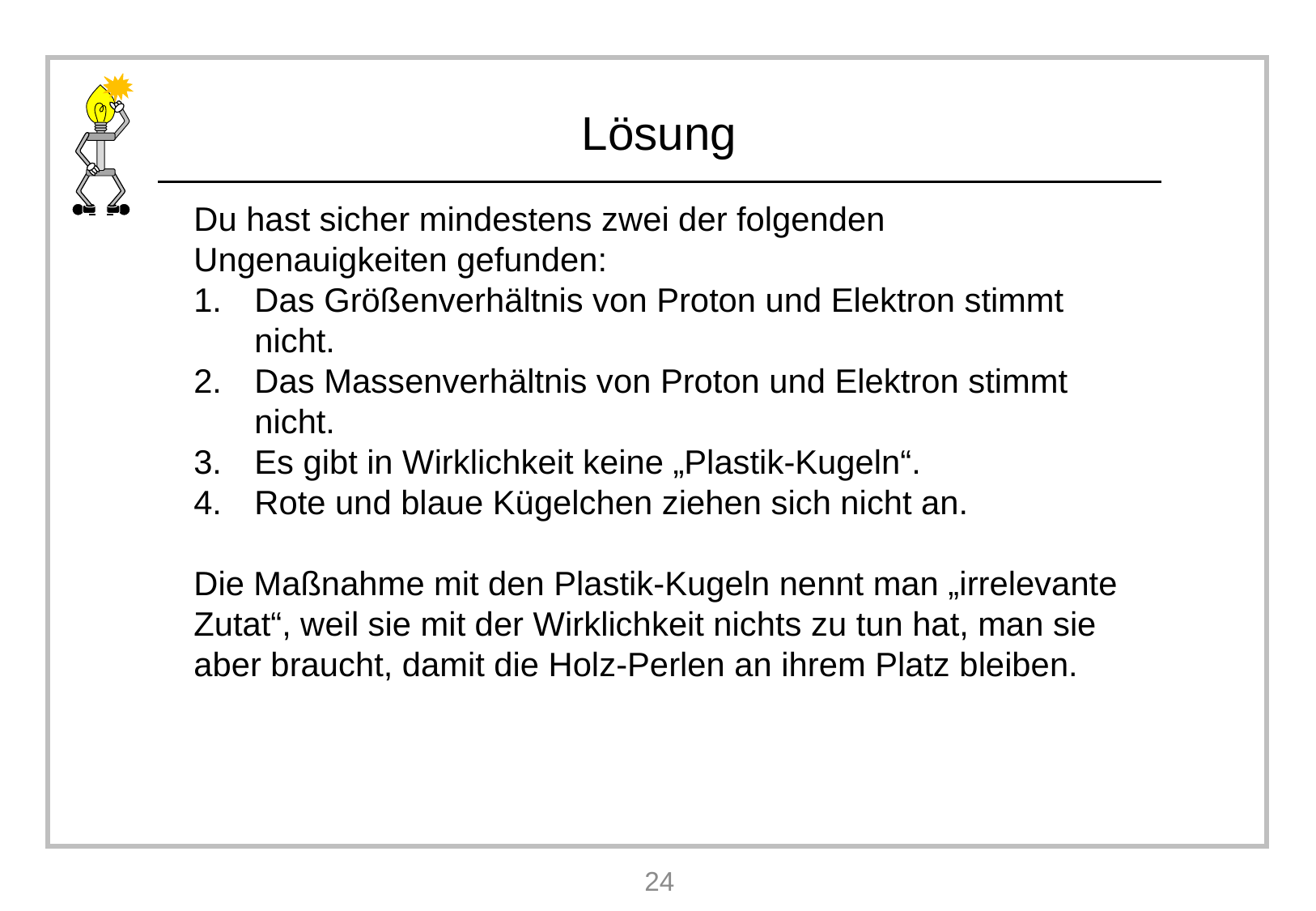

Du hast sicher mindestens zwei der folgenden Ungenauigkeiten gefunden:
Das Größenverhältnis von Proton und Elektron stimmt nicht.
Das Massenverhältnis von Proton und Elektron stimmt nicht.
Es gibt in Wirklichkeit keine „Plastik-Kugeln“.
Rote und blaue Kügelchen ziehen sich nicht an.

Die Maßnahme mit den Plastik-Kugeln nennt man „irrelevante Zutat“, weil sie mit der Wirklichkeit nichts zu tun hat, man sie aber braucht, damit die Holz-Perlen an ihrem Platz bleiben.
24